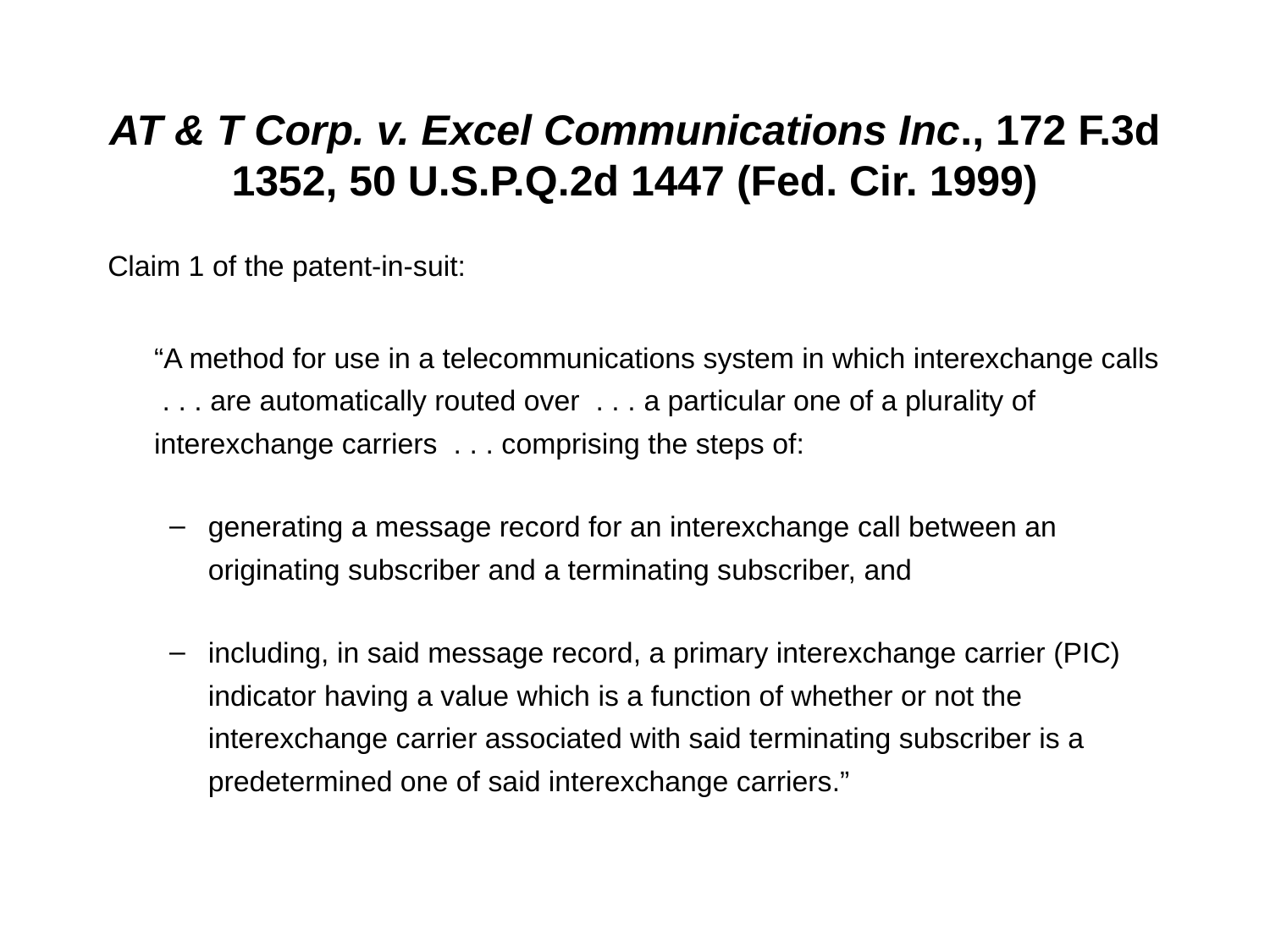

# AT & T Corp. v. Excel Communications Inc., 172 F.3d 1352, 50 U.S.P.Q.2d 1447 (Fed. Cir. 1999)
Claim 1 of the patent-in-suit:

	“A method for use in a telecommunications system in which interexchange calls  . . . are automatically routed over  . . . a particular one of a plurality of interexchange carriers  . . . comprising the steps of:

generating a message record for an interexchange call between an originating subscriber and a terminating subscriber, and

including, in said message record, a primary interexchange carrier (PIC) indicator having a value which is a function of whether or not the interexchange carrier associated with said terminating subscriber is a predetermined one of said interexchange carriers.”
53